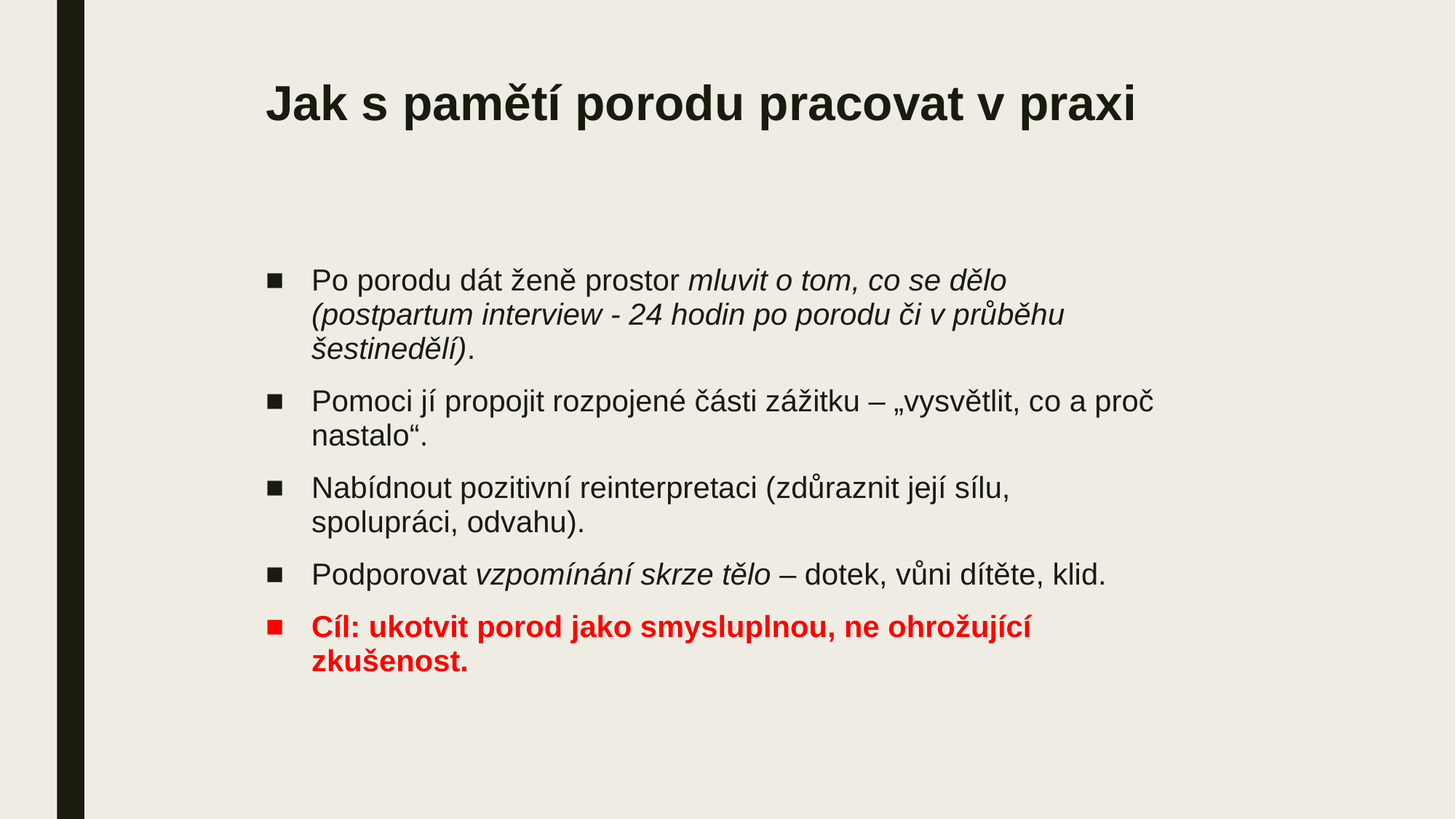

# Jak s pamětí porodu pracovat v praxi
Po porodu dát ženě prostor mluvit o tom, co se dělo (postpartum interview - 24 hodin po porodu či v průběhu šestinedělí).
Pomoci jí propojit rozpojené části zážitku – „vysvětlit, co a proč nastalo“.
Nabídnout pozitivní reinterpretaci (zdůraznit její sílu, spolupráci, odvahu).
Podporovat vzpomínání skrze tělo – dotek, vůni dítěte, klid.
Cíl: ukotvit porod jako smysluplnou, ne ohrožující zkušenost.